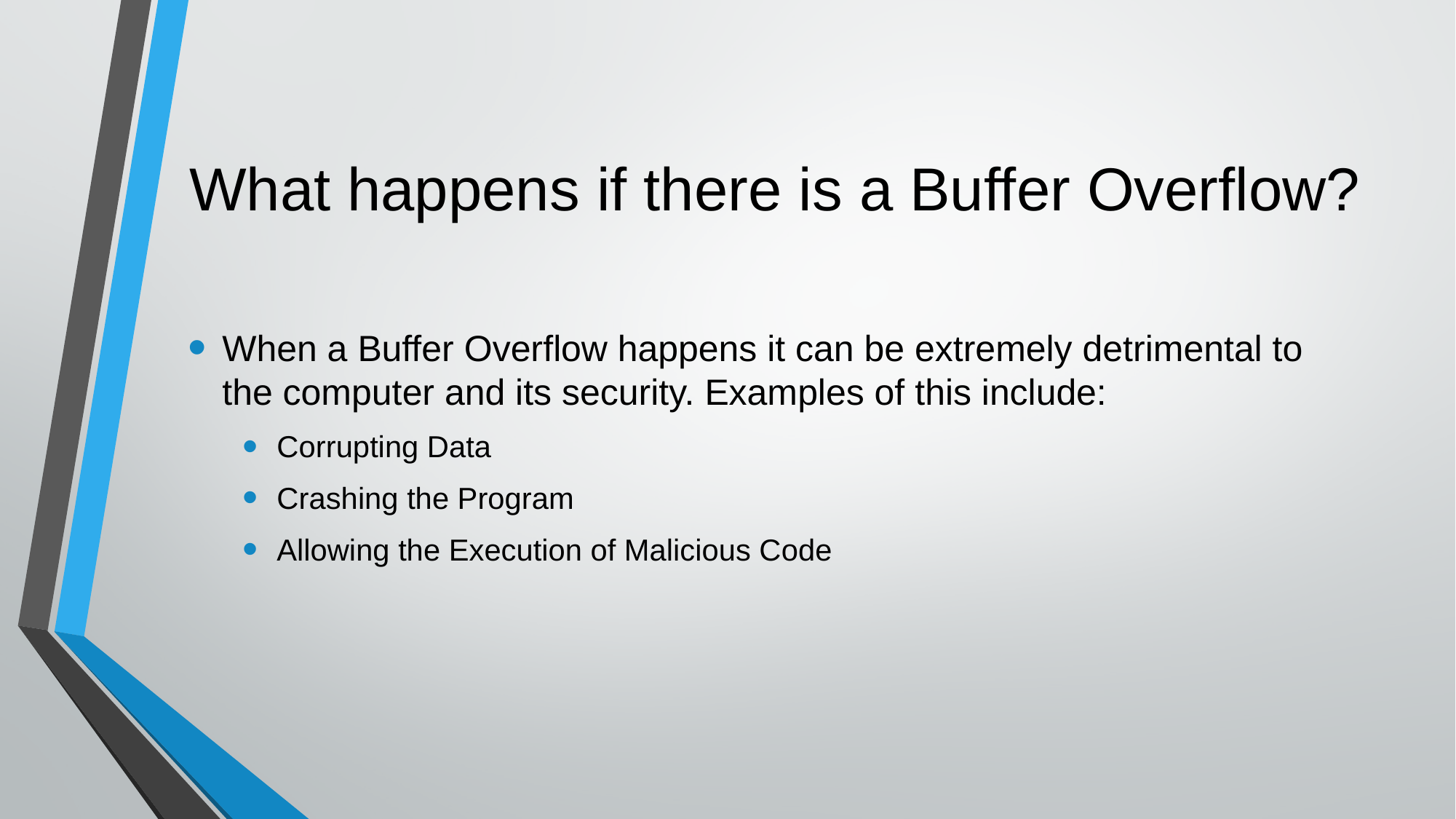

# What happens if there is a Buffer Overflow?
When a Buffer Overflow happens it can be extremely detrimental to the computer and its security. Examples of this include:
Corrupting Data
Crashing the Program
Allowing the Execution of Malicious Code